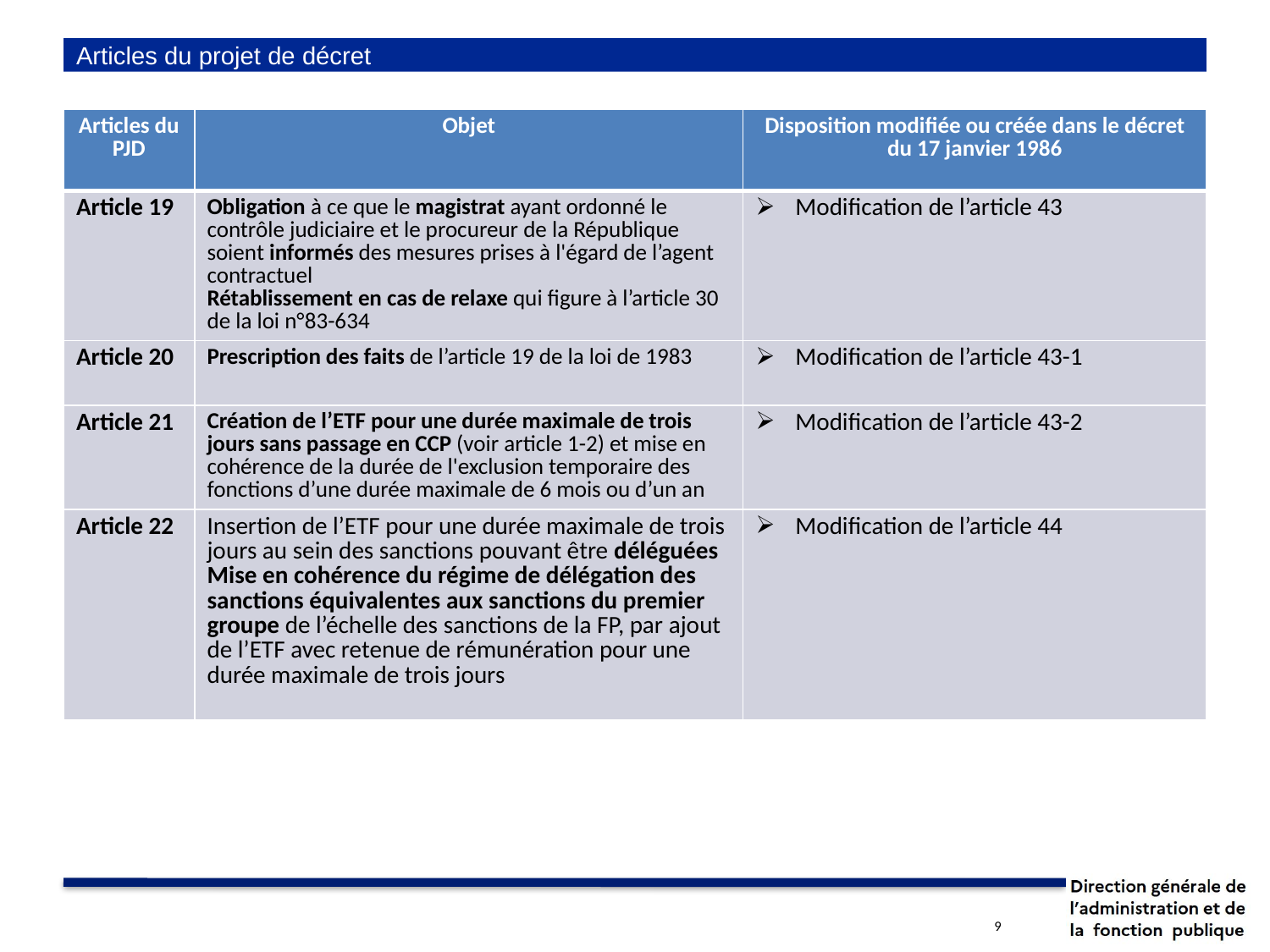

# Articles du projet de décret
| Articles du PJD | Objet | Disposition modifiée ou créée dans le décret du 17 janvier 1986 |
| --- | --- | --- |
| Article 19 | Obligation à ce que le magistrat ayant ordonné le contrôle judiciaire et le procureur de la République soient informés des mesures prises à l'égard de l’agent contractuel Rétablissement en cas de relaxe qui figure à l’article 30 de la loi n°83-634 | Modification de l’article 43 |
| Article 20 | Prescription des faits de l’article 19 de la loi de 1983 | Modification de l’article 43-1 |
| Article 21 | Création de l’ETF pour une durée maximale de trois jours sans passage en CCP (voir article 1-2) et mise en cohérence de la durée de l'exclusion temporaire des fonctions d’une durée maximale de 6 mois ou d’un an | Modification de l’article 43-2 |
| Article 22 | Insertion de l’ETF pour une durée maximale de trois jours au sein des sanctions pouvant être déléguées Mise en cohérence du régime de délégation des sanctions équivalentes aux sanctions du premier groupe de l’échelle des sanctions de la FP, par ajout de l’ETF avec retenue de rémunération pour une durée maximale de trois jours | Modification de l’article 44 |